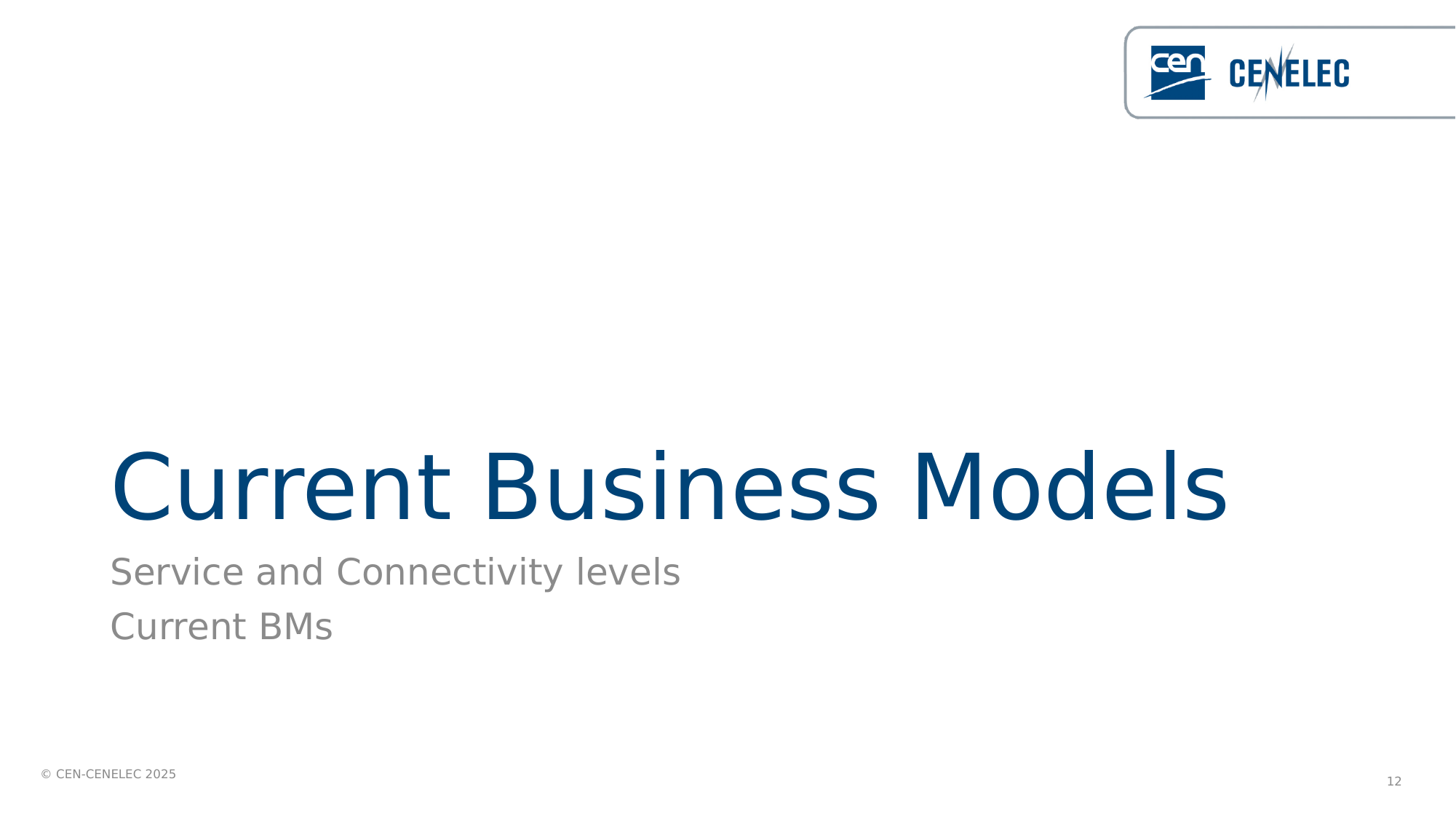

# Current Business Models
Service and Connectivity levels
Current BMs
12